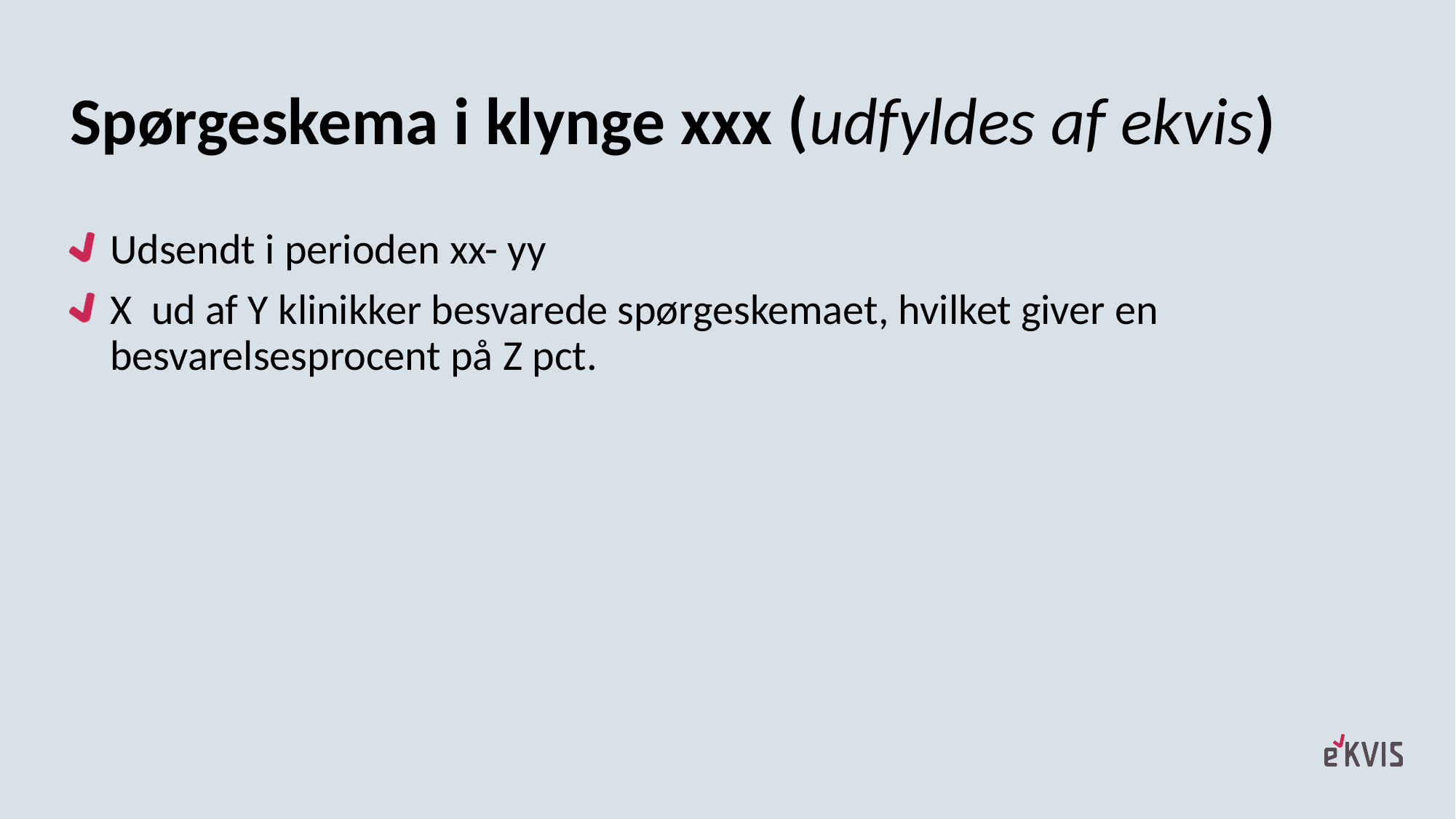

# Spørgeskema i klynge xxx (udfyldes af ekvis)
Udsendt i perioden xx- yy
X  ud af Y klinikker besvarede spørgeskemaet, hvilket giver en besvarelsesprocent på Z pct.